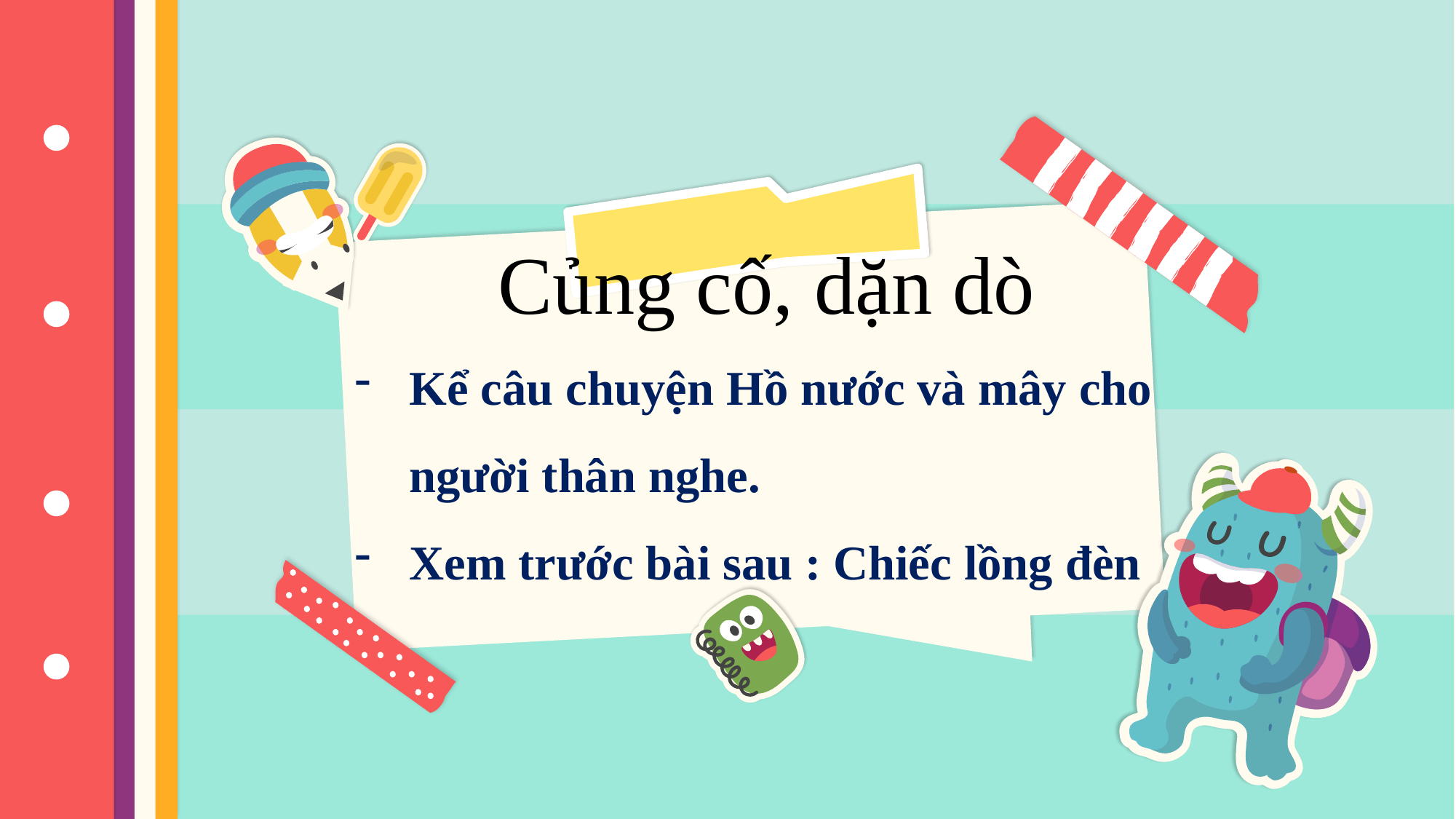

Củng cố, dặn dò

Kể câu chuyện Hồ nước và mây cho người thân nghe.
Xem trước bài sau : Chiếc lồng đèn